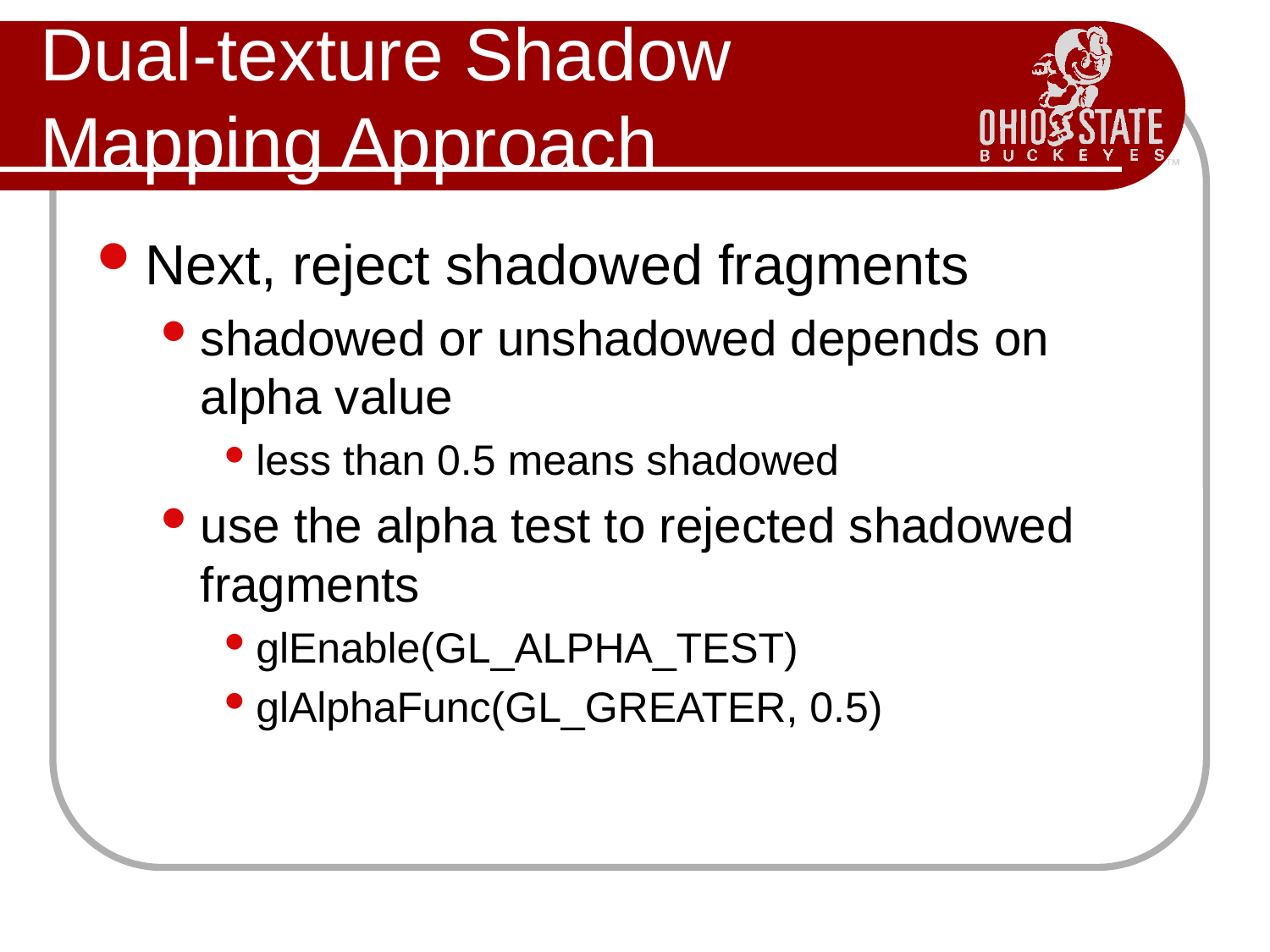

# Dual-texture Shadow Mapping Approach
Next, reject shadowed fragments
shadowed or unshadowed depends on alpha value
less than 0.5 means shadowed
use the alpha test to rejected shadowed fragments
glEnable(GL_ALPHA_TEST)
glAlphaFunc(GL_GREATER, 0.5)